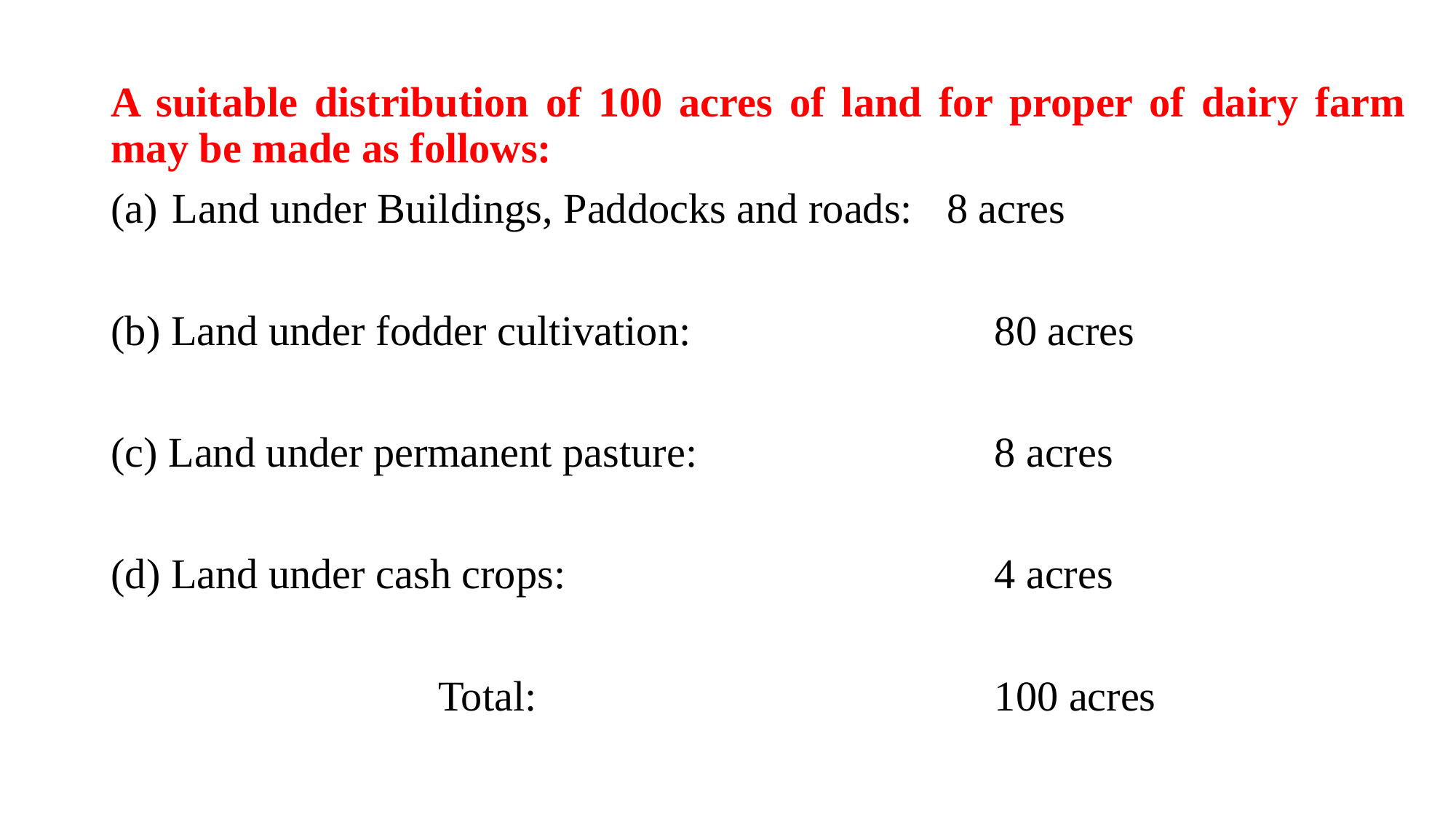

A suitable distribution of 100 acres of land for proper of dairy farm may be made as follows:
Land under Buildings, Paddocks and roads:	 8 acres

(b) Land under fodder cultivation:			 80 acres

(c) Land under permanent pasture:			 8 acres

(d) Land under cash crops:				 4 acres

			Total:					 100 acres